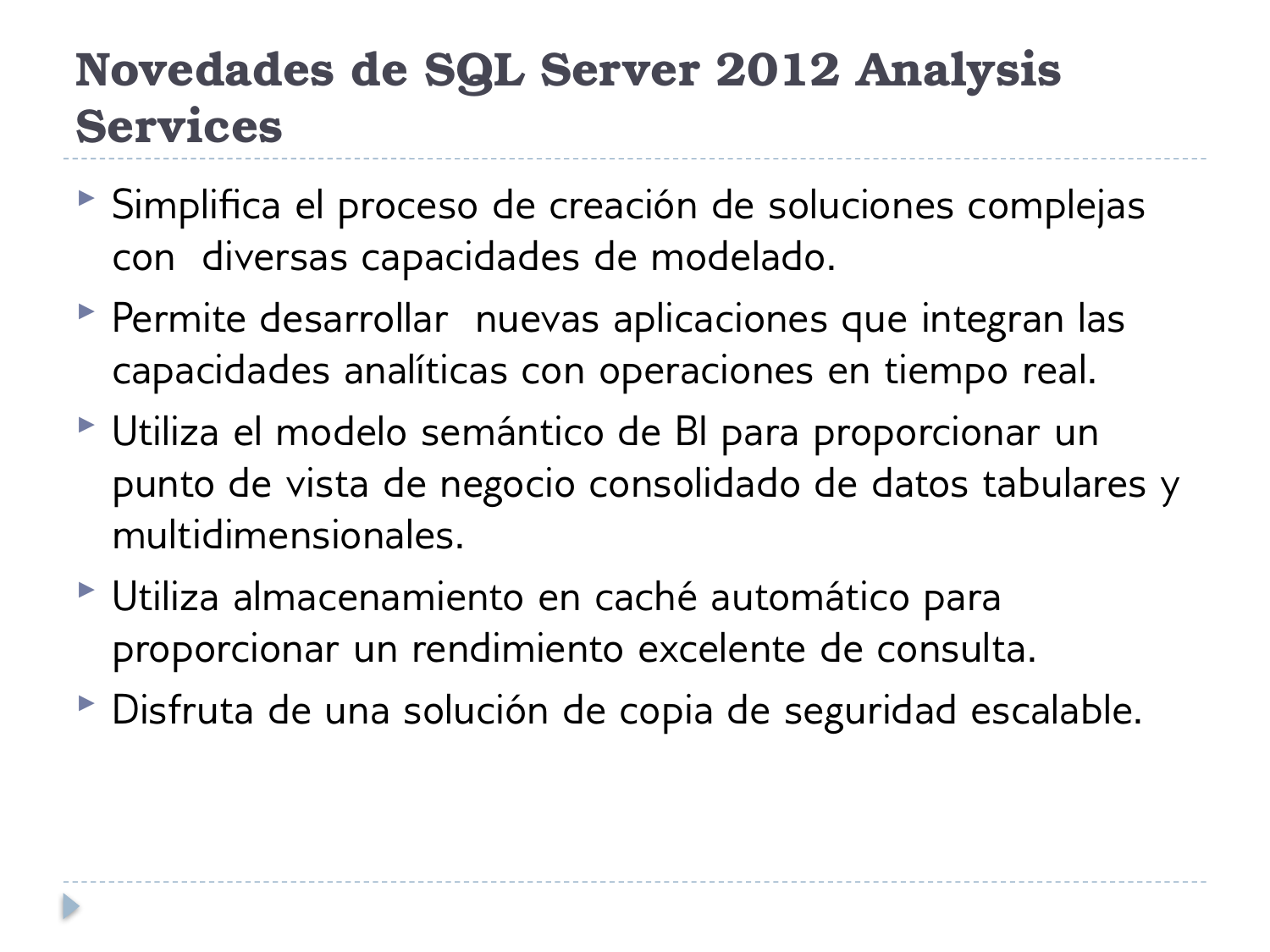

# Novedades de SQL Server 2012 Analysis Services
Simplifica el proceso de creación de soluciones complejas con  diversas capacidades de modelado.
Permite desarrollar  nuevas aplicaciones que integran las capacidades analíticas con operaciones en tiempo real.
Utiliza el modelo semántico de BI para proporcionar un punto de vista de negocio consolidado de datos tabulares y multidimensionales.
Utiliza almacenamiento en caché automático para proporcionar un rendimiento excelente de consulta.
Disfruta de una solución de copia de seguridad escalable.